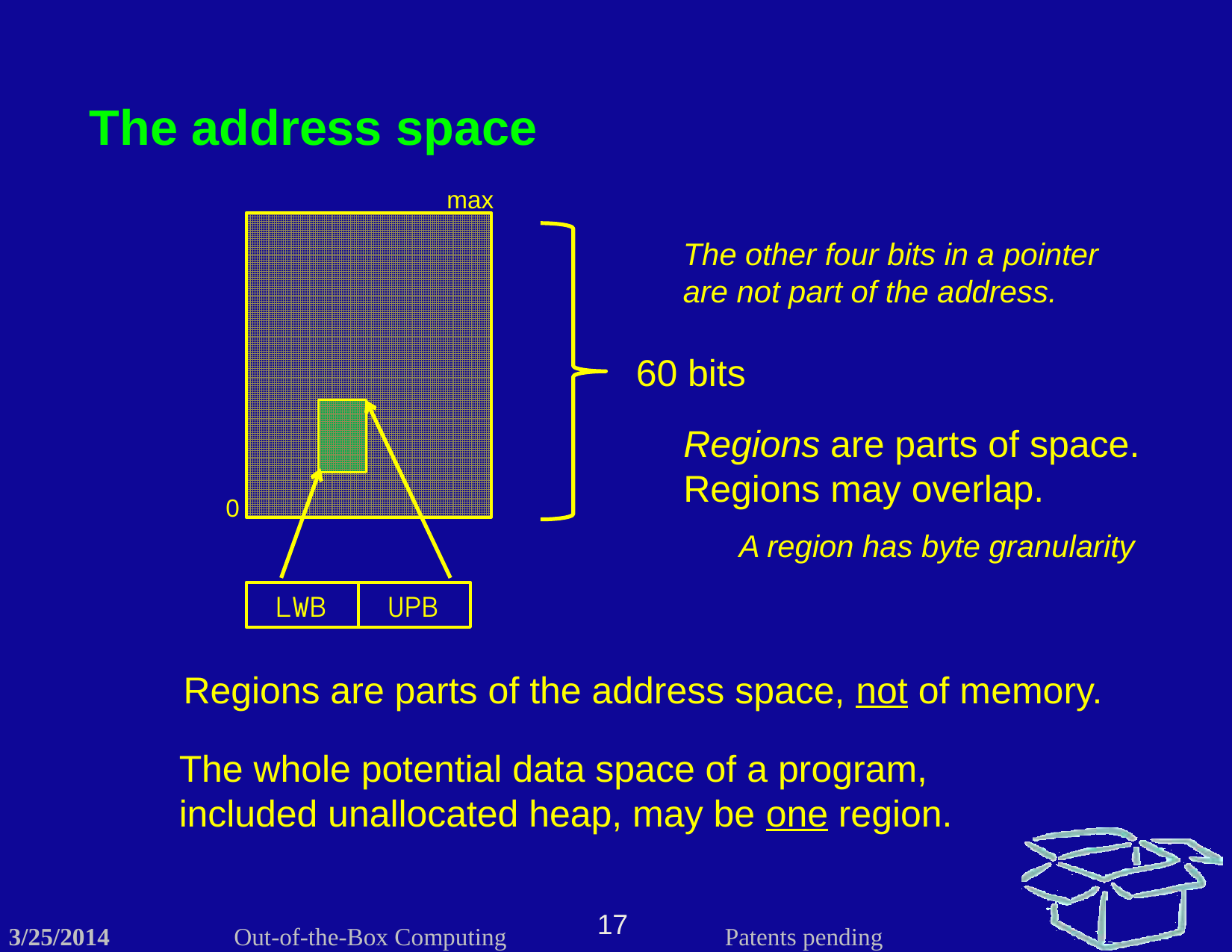

The address space
max

The other four bits in a pointer are not part of the address.
60 bits

Regions are parts of space. Regions may overlap.

A region has byte granularity
0
LWB
UPB
Regions are parts of the address space, not of memory.
The whole potential data space of a program, included unallocated heap, may be one region.